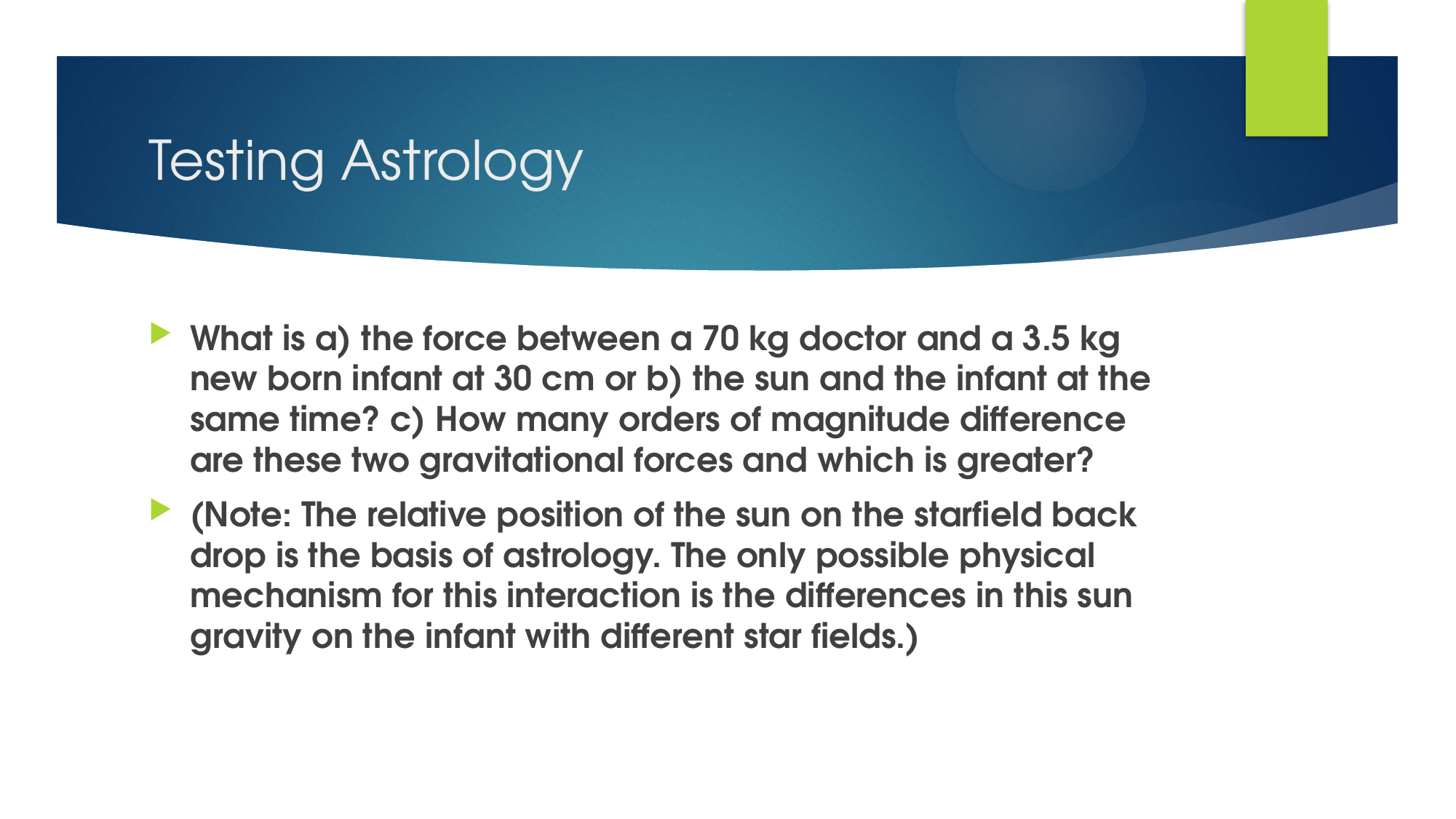

# Testing Astrology
What is a) the force between a 70 kg doctor and a 3.5 kg new born infant at 30 cm or b) the sun and the infant at the same time? c) How many orders of magnitude difference are these two gravitational forces and which is greater?
(Note: The relative position of the sun on the starfield back drop is the basis of astrology. The only possible physical mechanism for this interaction is the differences in this sun gravity on the infant with different star fields.)